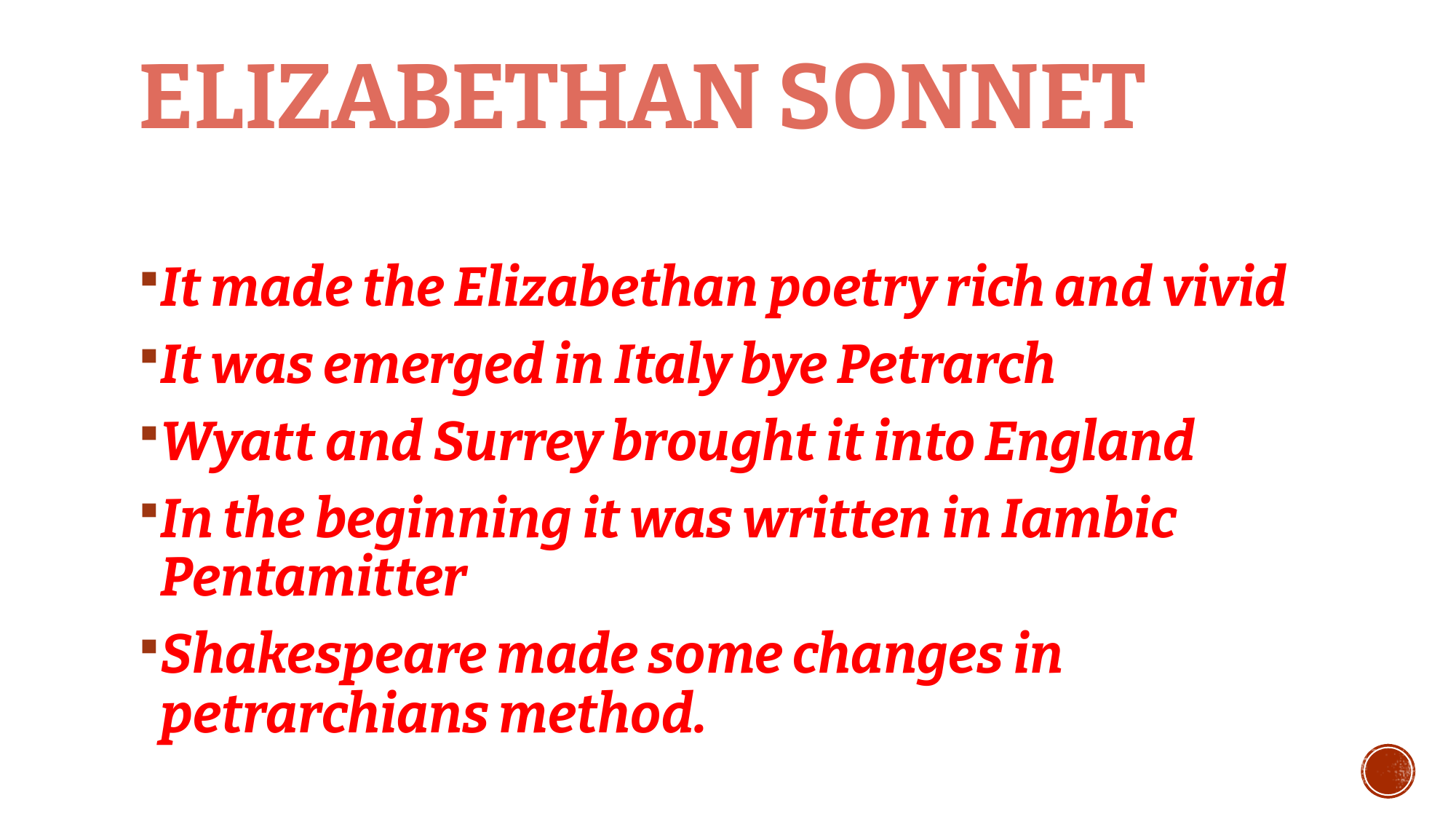

# Elizabethan sonnet
It made the Elizabethan poetry rich and vivid
It was emerged in Italy bye Petrarch
Wyatt and Surrey brought it into England
In the beginning it was written in Iambic Pentamitter
Shakespeare made some changes in petrarchians method.